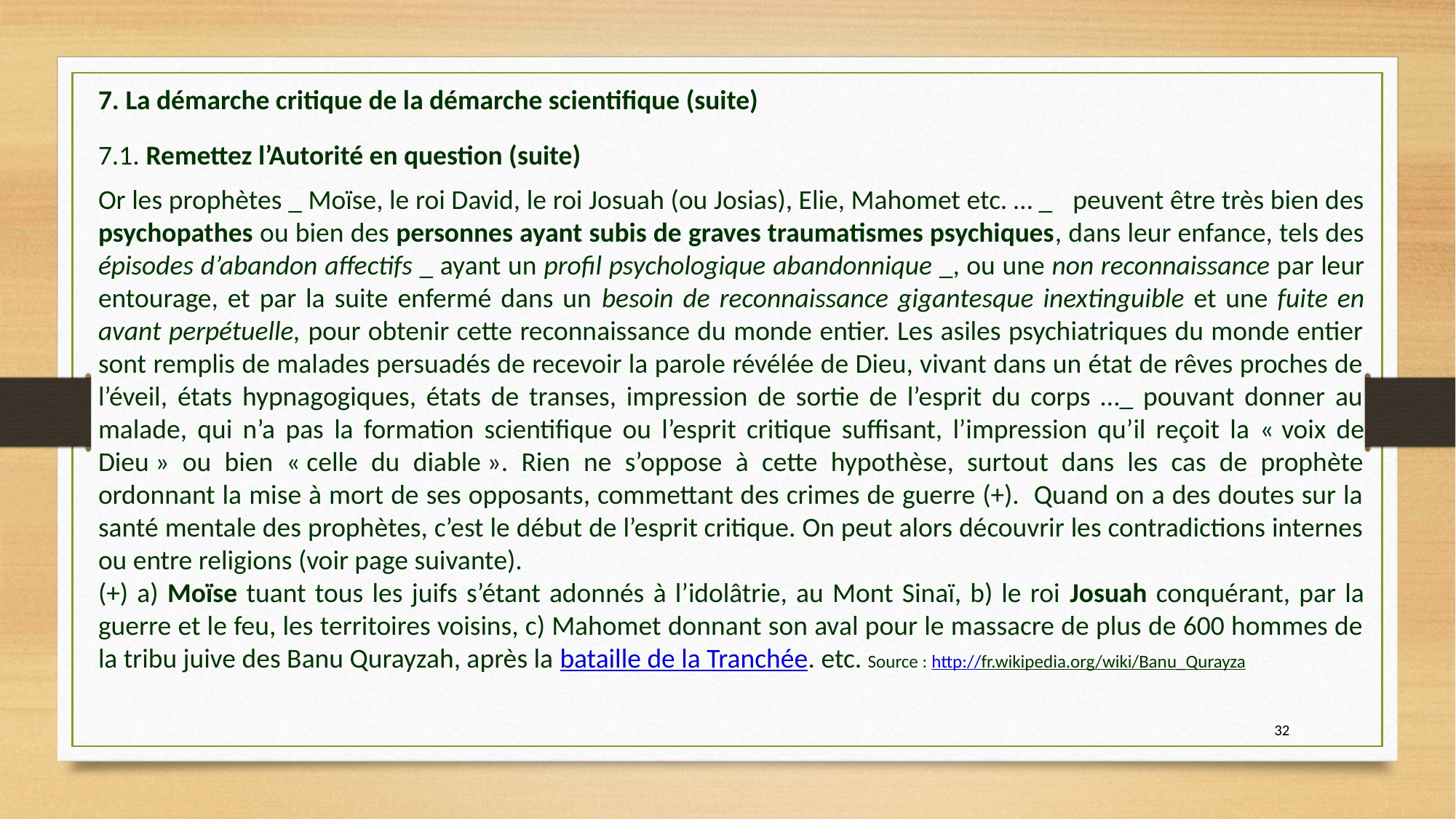

7. La démarche critique de la démarche scientifique (suite)
7.1. Remettez l’Autorité en question (suite)
Or les prophètes _ Moïse, le roi David, le roi Josuah (ou Josias), Elie, Mahomet etc. … _   peuvent être très bien des psychopathes ou bien des personnes ayant subis de graves traumatismes psychiques, dans leur enfance, tels des épisodes d’abandon affectifs _ ayant un profil psychologique abandonnique _, ou une non reconnaissance par leur entourage, et par la suite enfermé dans un besoin de reconnaissance gigantesque inextinguible et une fuite en avant perpétuelle, pour obtenir cette reconnaissance du monde entier. Les asiles psychiatriques du monde entier sont remplis de malades persuadés de recevoir la parole révélée de Dieu, vivant dans un état de rêves proches de l’éveil, états hypnagogiques, états de transes, impression de sortie de l’esprit du corps …_ pouvant donner au malade, qui n’a pas la formation scientifique ou l’esprit critique suffisant, l’impression qu’il reçoit la « voix de Dieu » ou bien « celle du diable ». Rien ne s’oppose à cette hypothèse, surtout dans les cas de prophète ordonnant la mise à mort de ses opposants, commettant des crimes de guerre (+).  Quand on a des doutes sur la santé mentale des prophètes, c’est le début de l’esprit critique. On peut alors découvrir les contradictions internes ou entre religions (voir page suivante).
(+) a) Moïse tuant tous les juifs s’étant adonnés à l’idolâtrie, au Mont Sinaï, b) le roi Josuah conquérant, par la guerre et le feu, les territoires voisins, c) Mahomet donnant son aval pour le massacre de plus de 600 hommes de la tribu juive des Banu Qurayzah, après la bataille de la Tranchée. etc. Source : http://fr.wikipedia.org/wiki/Banu_Qurayza
32